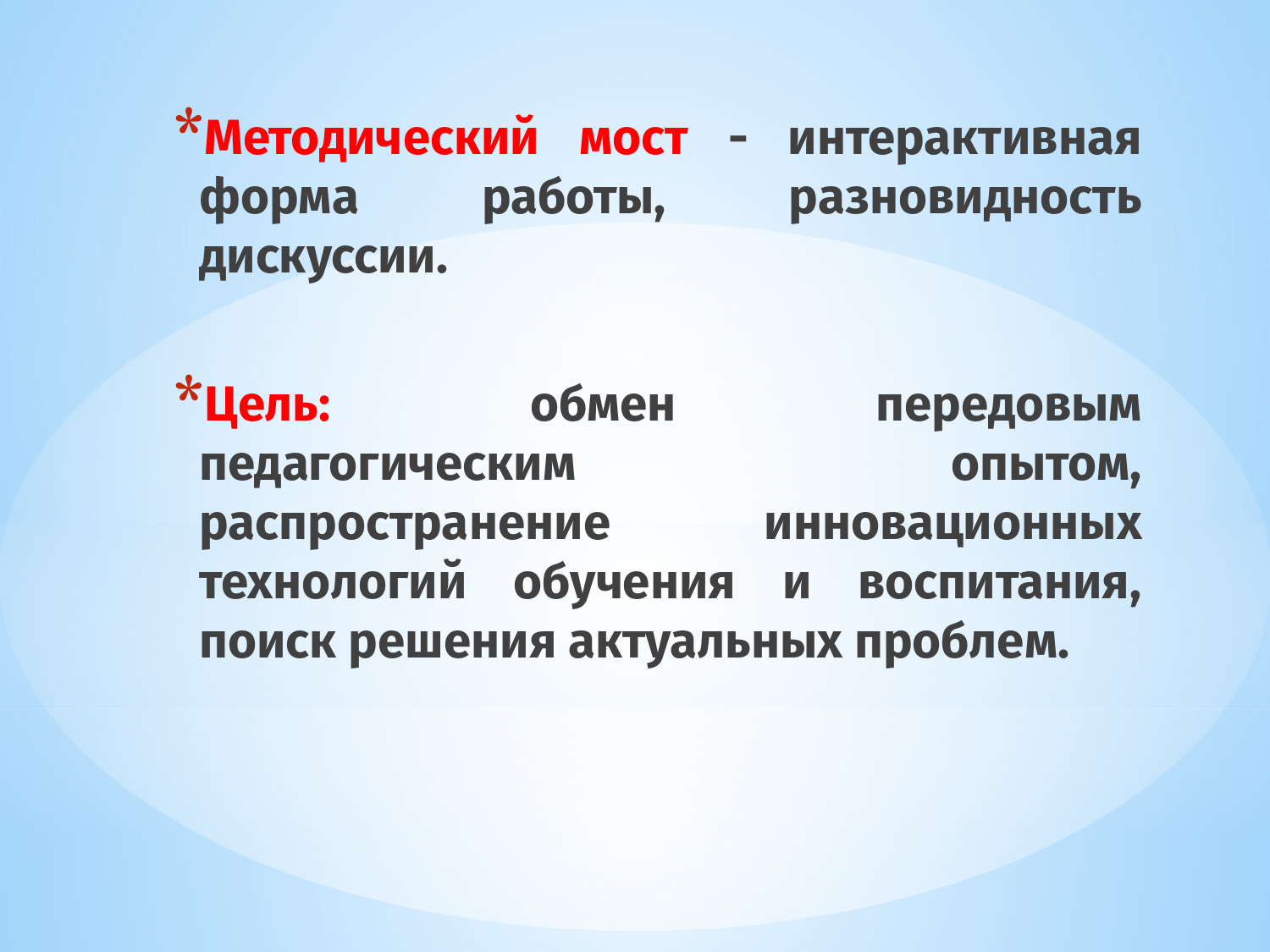

Методический мост - интерактивная форма работы, разновидность дискуссии.

Цель: обмен передовым педагогическим опытом, распространение инновационных технологий обучения и воспитания, поиск решения актуальных проблем.